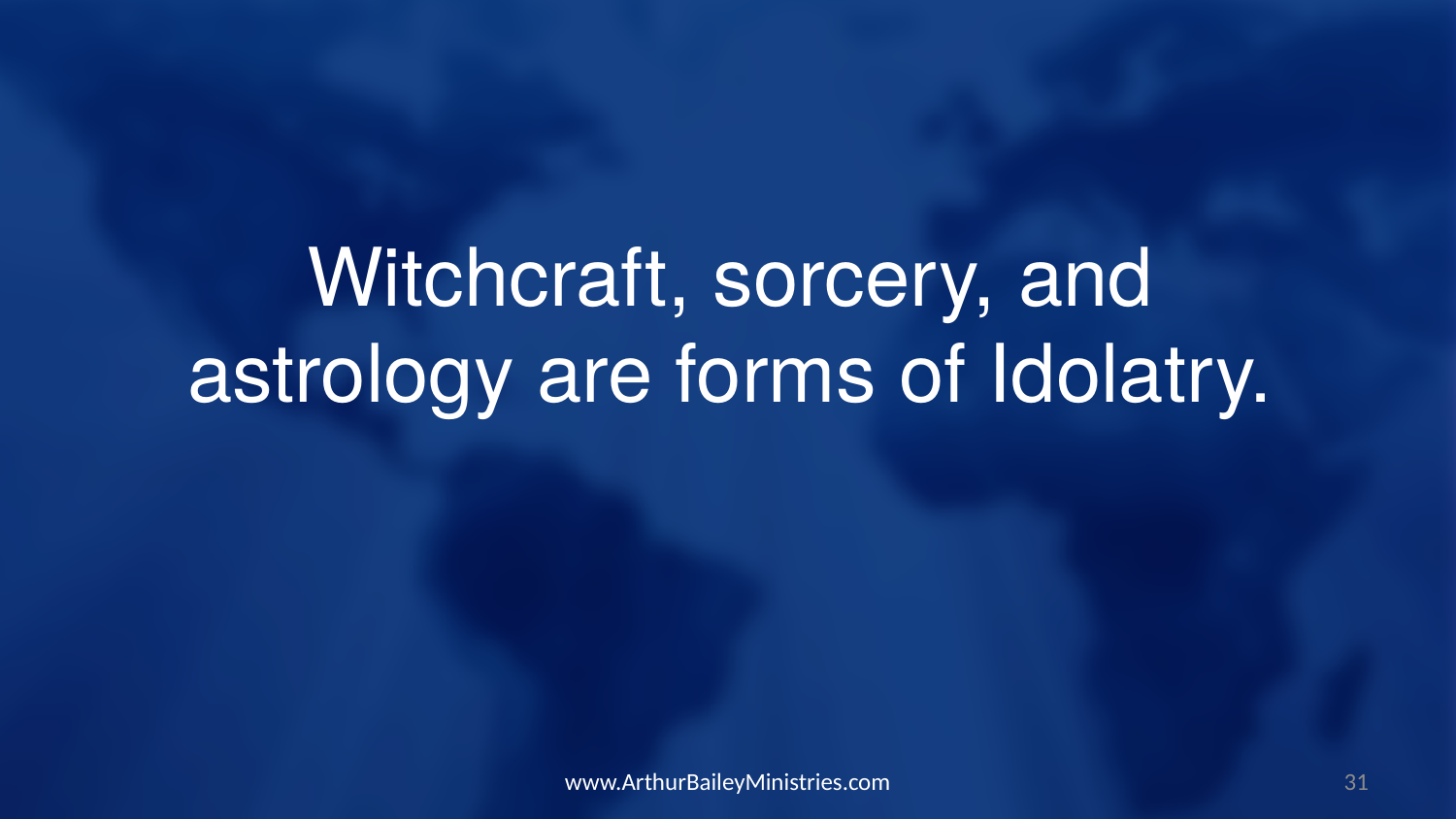

Witchcraft, sorcery, and astrology are forms of Idolatry.
www.ArthurBaileyMinistries.com
31